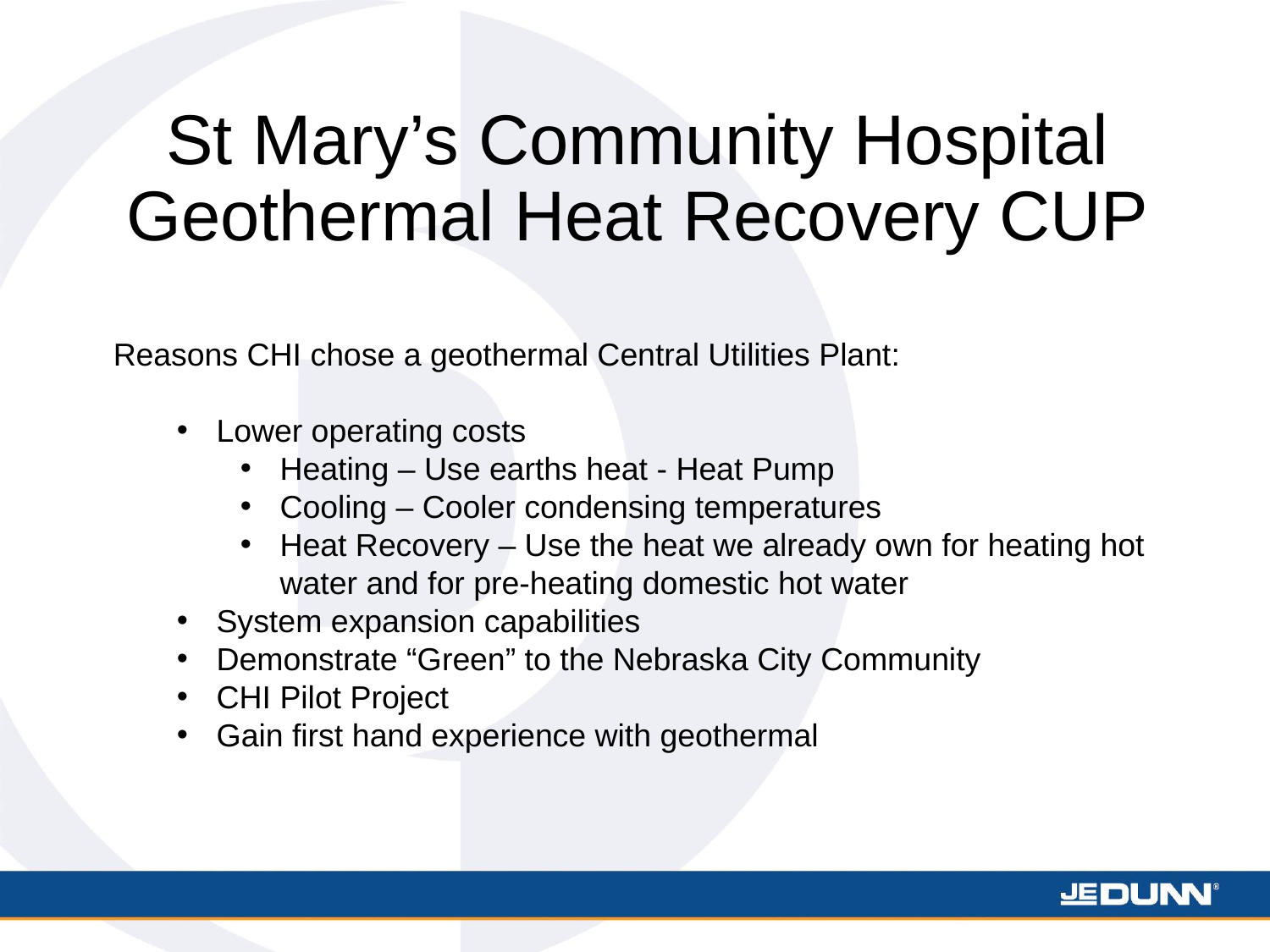

# St Mary’s Community Hospital Geothermal Heat Recovery CUP
Reasons CHI chose a geothermal Central Utilities Plant:

Lower operating costs
Heating – Use earths heat - Heat Pump
Cooling – Cooler condensing temperatures
Heat Recovery – Use the heat we already own for heating hot water and for pre-heating domestic hot water
System expansion capabilities
Demonstrate “Green” to the Nebraska City Community
CHI Pilot Project
Gain first hand experience with geothermal